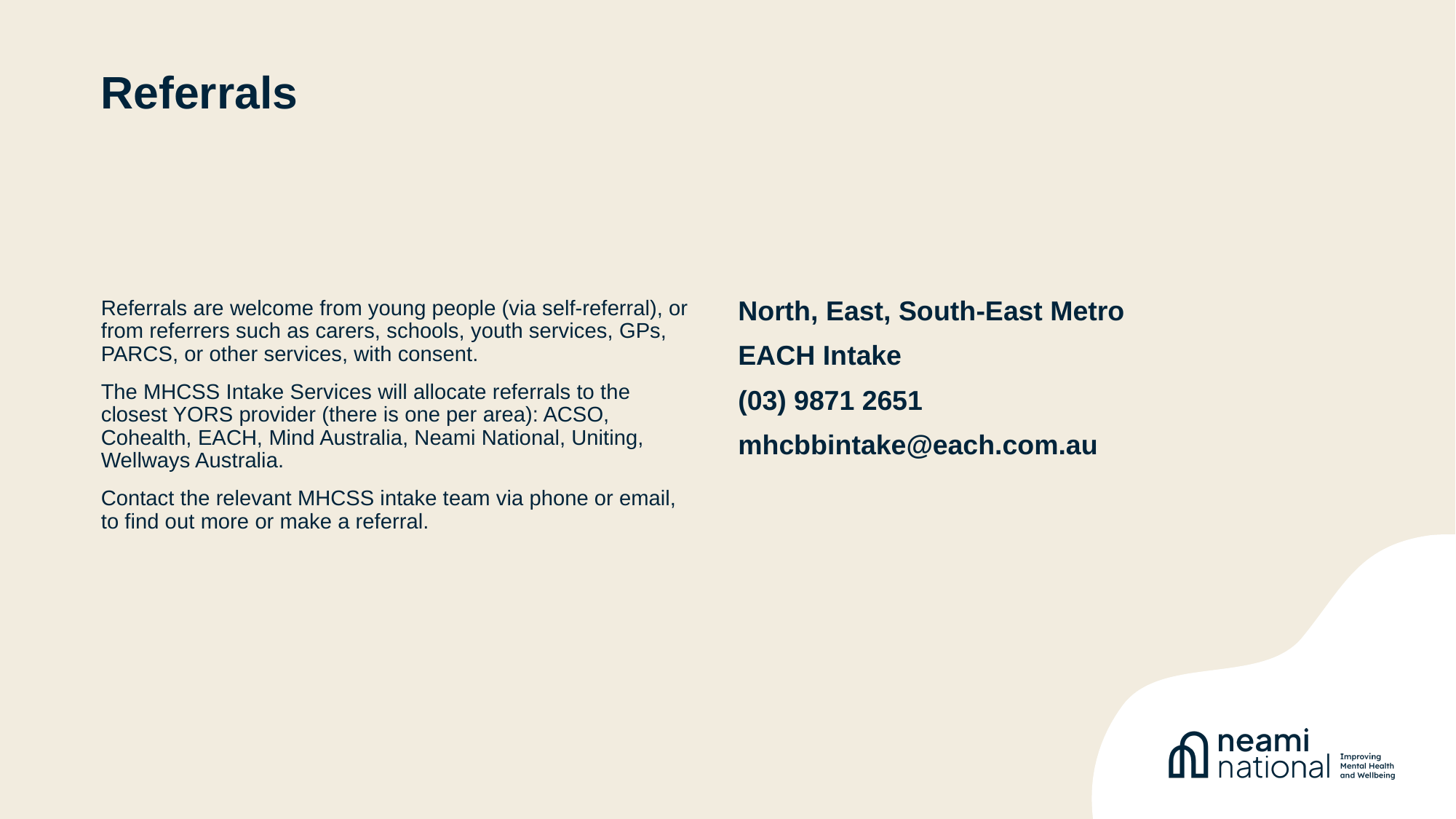

# Referrals
Referrals are welcome from young people (via self-referral), or from referrers such as carers, schools, youth services, GPs, PARCS, or other services, with consent.
The MHCSS Intake Services will allocate referrals to the closest YORS provider (there is one per area): ACSO, Cohealth, EACH, Mind Australia, Neami National, Uniting, Wellways Australia.
Contact the relevant MHCSS intake team via phone or email, to find out more or make a referral.
North, East, South-East Metro
EACH Intake
(03) 9871 2651
mhcbbintake@each.com.au